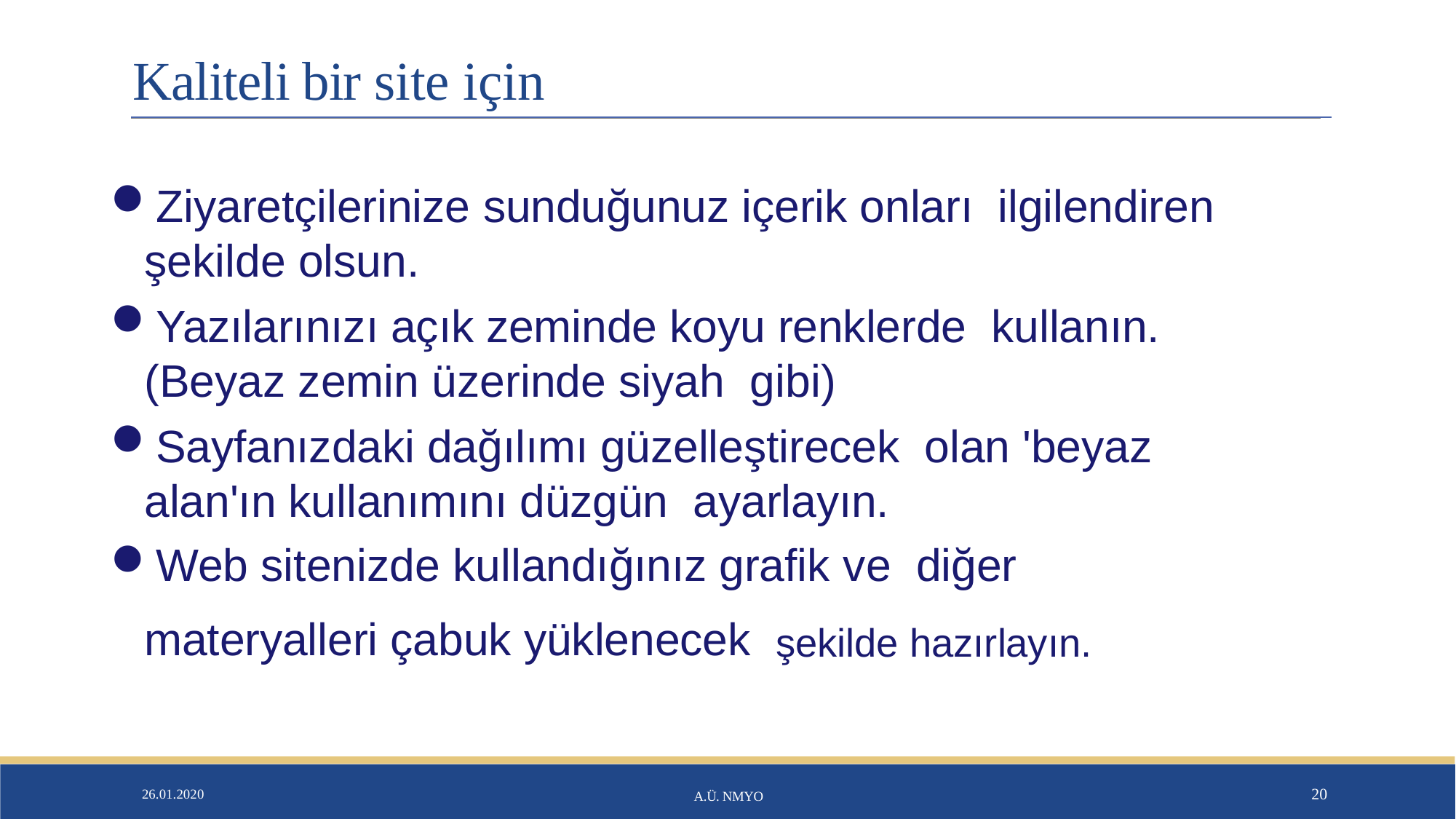

# Kaliteli bir site için
Ziyaretçilerinize sunduğunuz içerik onları  ilgilendiren şekilde olsun.
Yazılarınızı açık zeminde koyu renklerde  kullanın. (Beyaz zemin üzerinde siyah  gibi)
Sayfanızdaki dağılımı güzelleştirecek  olan 'beyaz alan'ın kullanımını düzgün  ayarlayın.
Web sitenizde kullandığınız grafik ve  diğer materyalleri çabuk yüklenecek  şekilde hazırlayın.
26.01.2020
A.Ü. NMYO
20